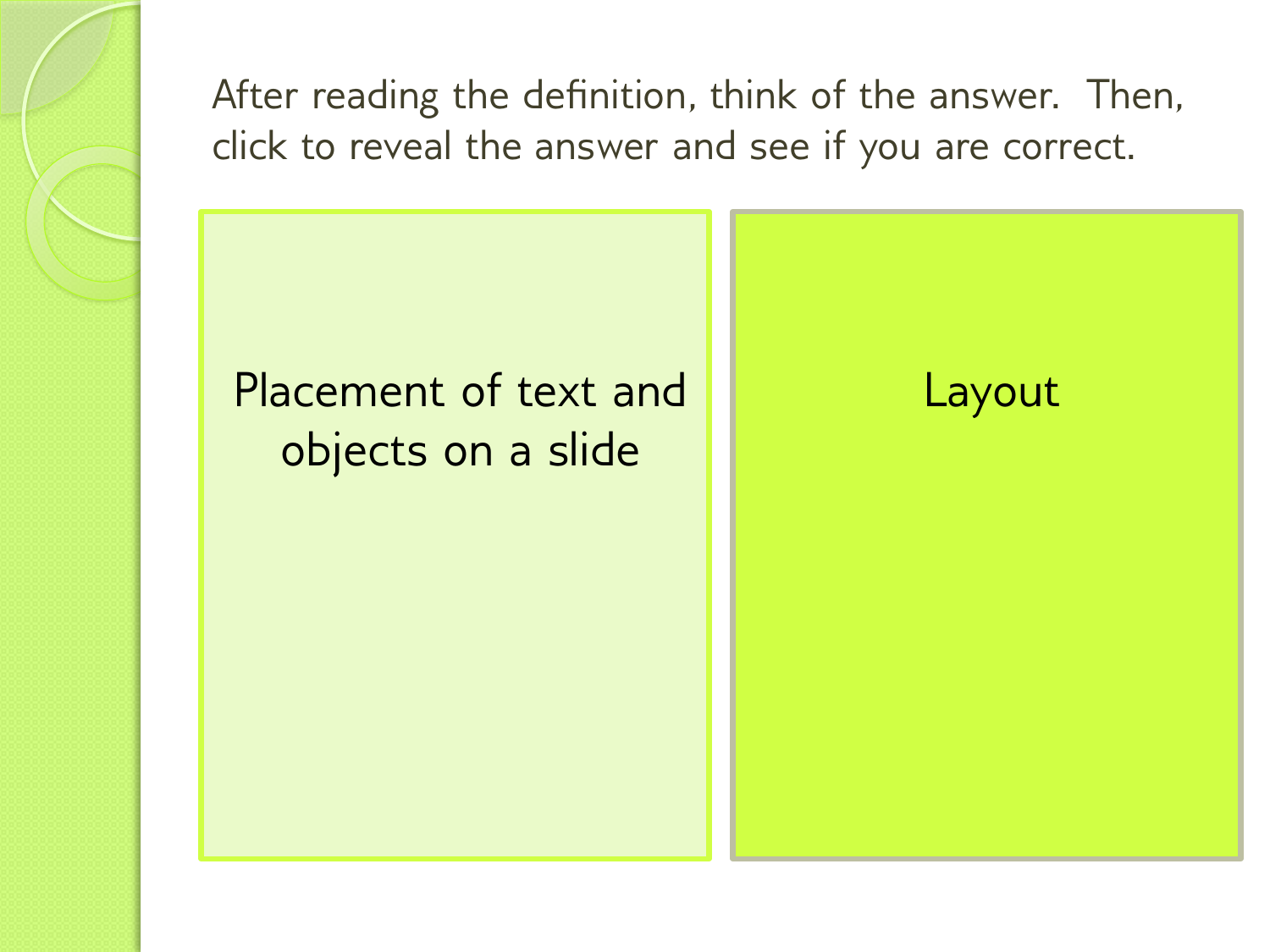

# After reading the definition, think of the answer.  Then, click to reveal the answer and see if you are correct.

Placement of text and objects on a slide

Layout